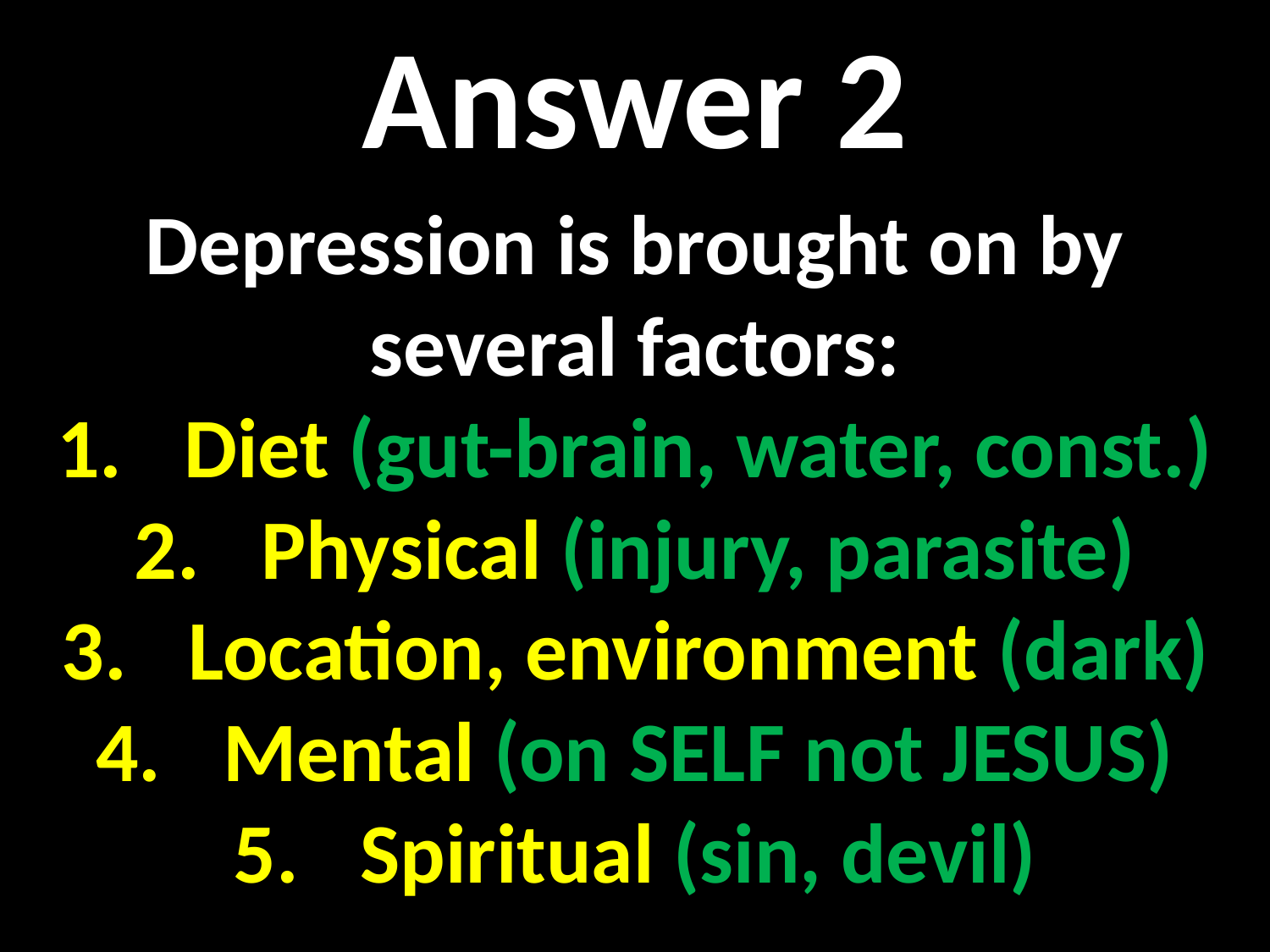

Answer 2
Depression is brought on by several factors:
Diet (gut-brain, water, const.)
Physical (injury, parasite)
Location, environment (dark)
Mental (on SELF not JESUS)
Spiritual (sin, devil)